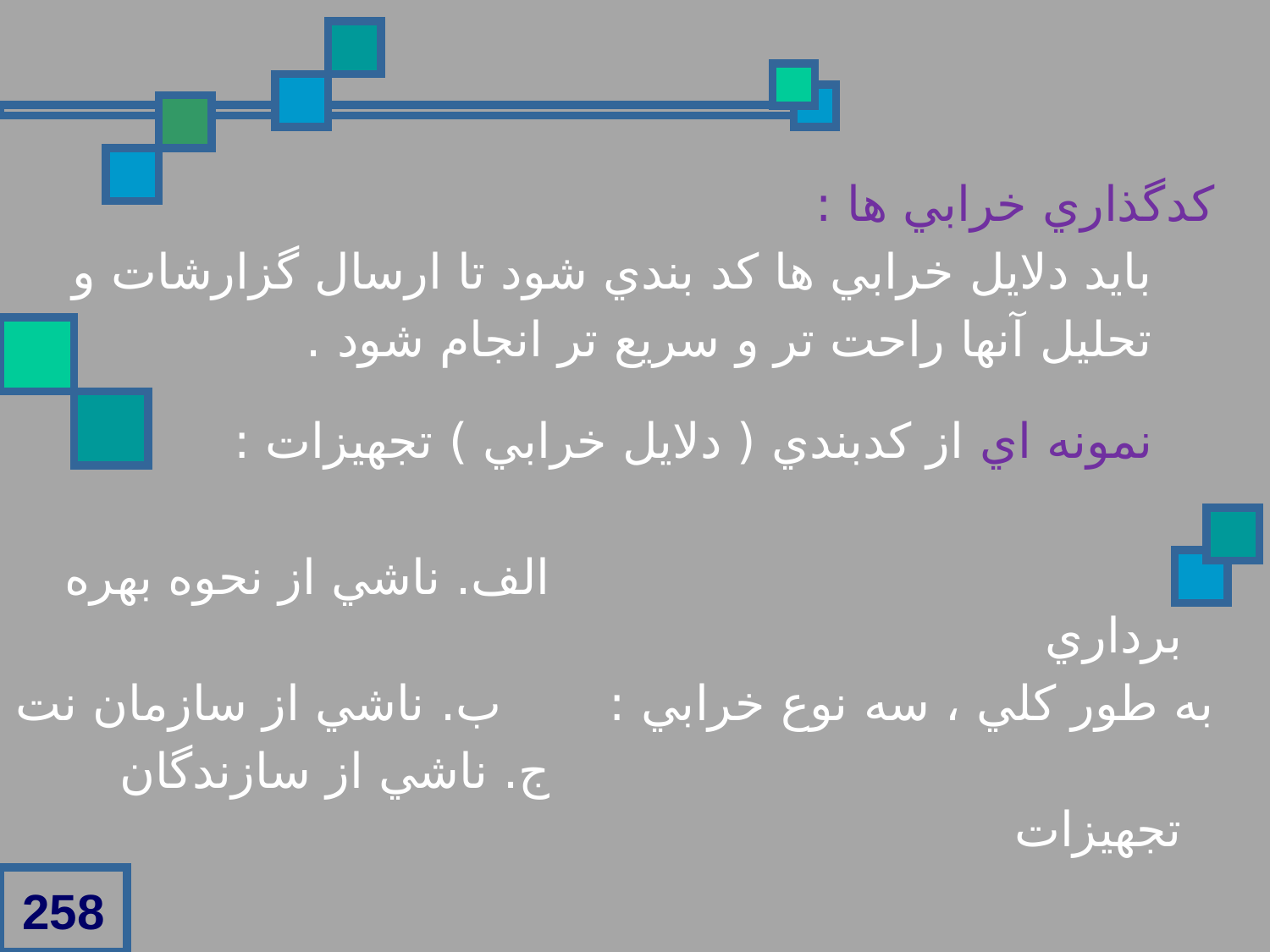

کدگذاري خرابي ها :
    بايد دلايل خرابي ها کد بندي شود تا ارسال گزارشات و
    تحليل آنها راحت تر و سريع تر انجام شود .

    نمونه اي از کدبندي ( دلايل خرابي ) تجهيزات :

                                           الف. ناشي از نحوه بهره برداري
به طور کلي ، سه نوع خرابي :       ب. ناشي از سازمان نت
                                           ج. ناشي از سازندگان تجهيزات
258